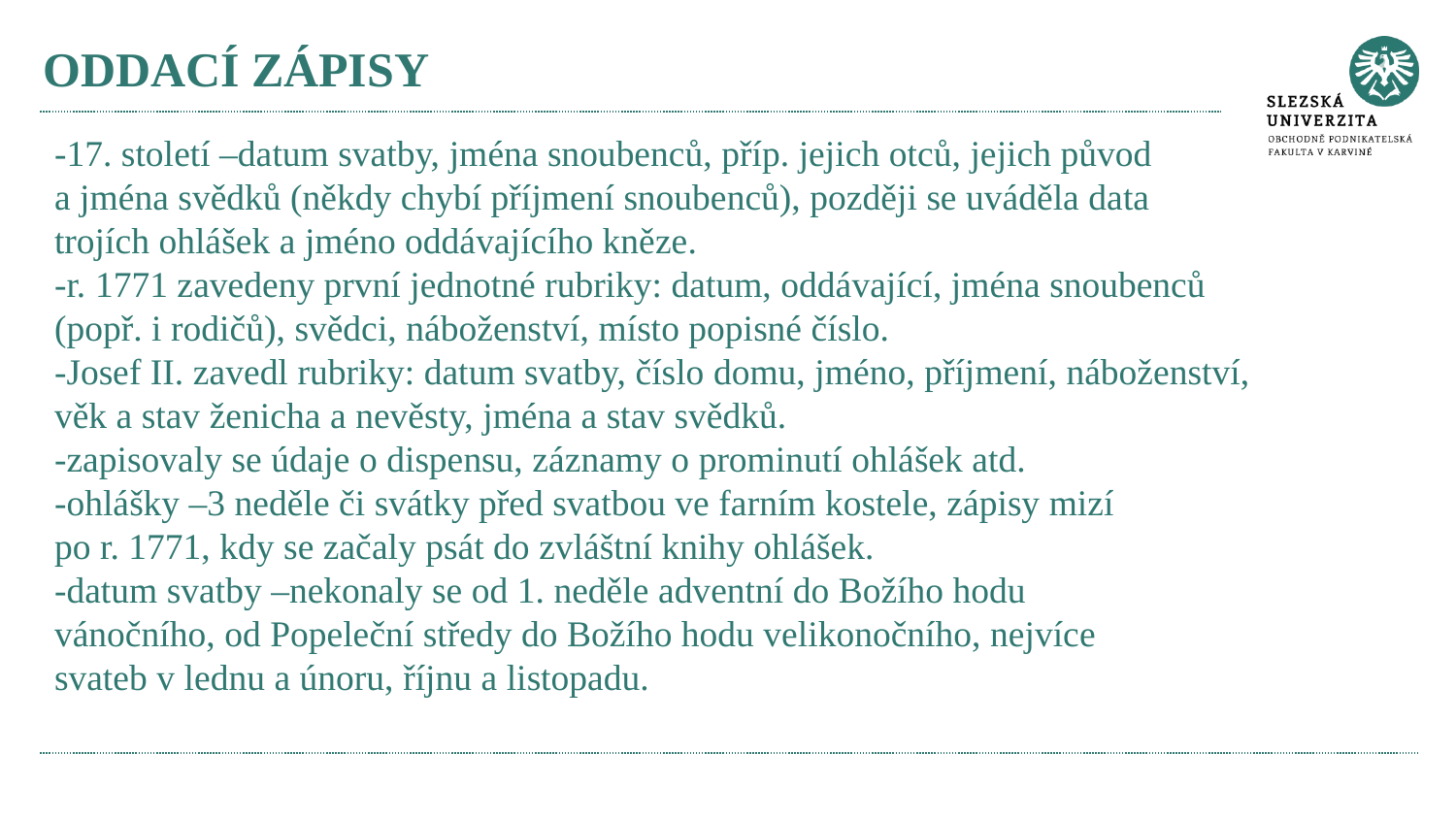

# ODDACÍ ZÁPISY

-17. století –datum svatby, jména snoubenců, příp. jejich otců, jejich původ
a jména svědků (někdy chybí příjmení snoubenců), později se uváděla data trojích ohlášek a jméno oddávajícího kněze.
-r. 1771 zavedeny první jednotné rubriky: datum, oddávající, jména snoubenců (popř. i rodičů), svědci, náboženství, místo popisné číslo.
-Josef II. zavedl rubriky: datum svatby, číslo domu, jméno, příjmení, náboženství, věk a stav ženicha a nevěsty, jména a stav svědků.
-zapisovaly se údaje o dispensu, záznamy o prominutí ohlášek atd.
-ohlášky –3 neděle či svátky před svatbou ve farním kostele, zápisy mizí
po r. 1771, kdy se začaly psát do zvláštní knihy ohlášek.
-datum svatby –nekonaly se od 1. neděle adventní do Božího hodu
vánočního, od Popeleční středy do Božího hodu velikonočního, nejvíce
svateb v lednu a únoru, říjnu a listopadu.